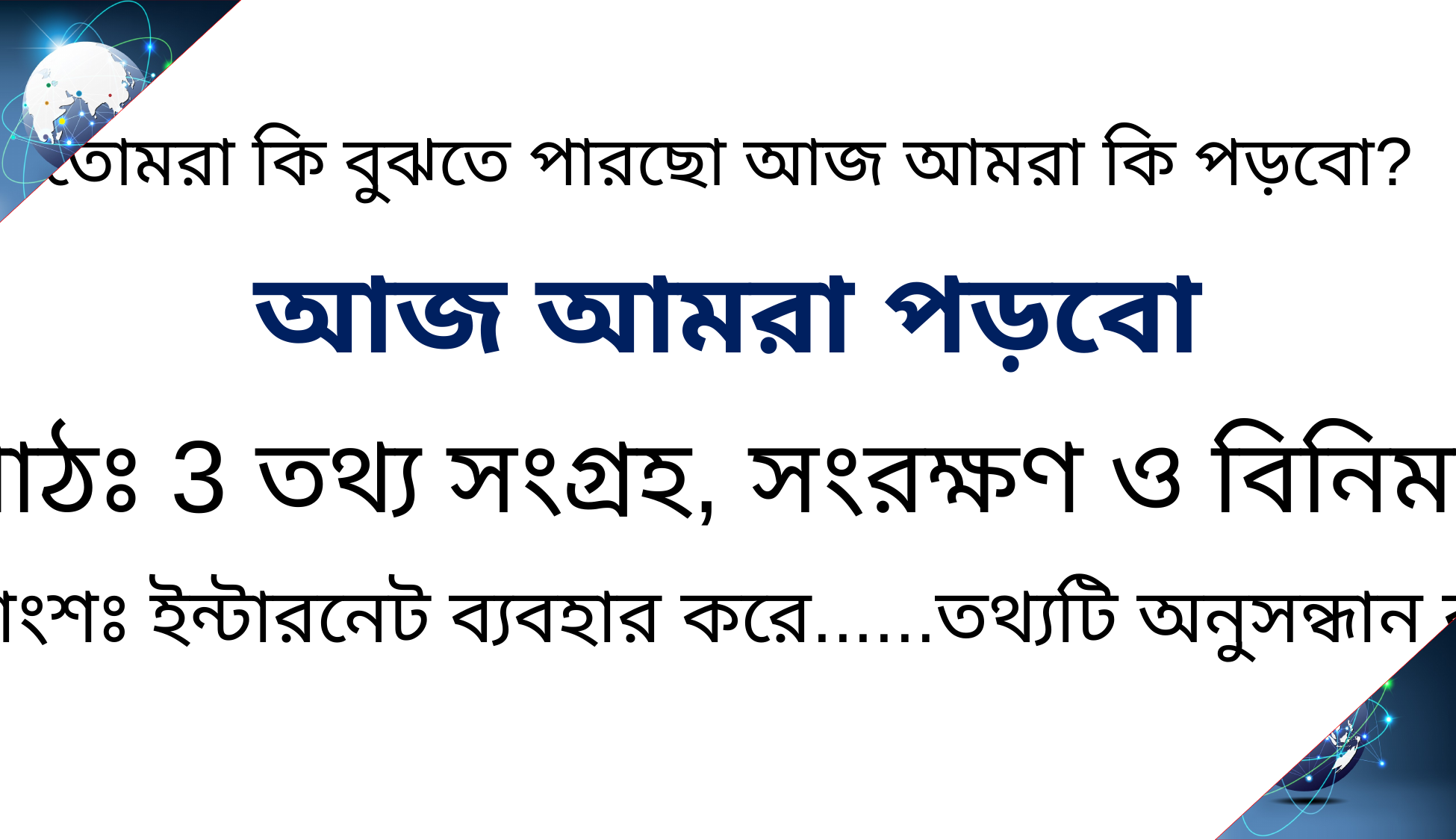

তোমরা কি বুঝতে পারছো আজ আমরা কি পড়বো?
আজ আমরা পড়বো
পাঠঃ 3 তথ্য সংগ্রহ, সংরক্ষণ ও বিনিময়
পাঠ্যাংশঃ ইন্টারনেট ব্যবহার করে......তথ্যটি অনুসন্ধান করি।